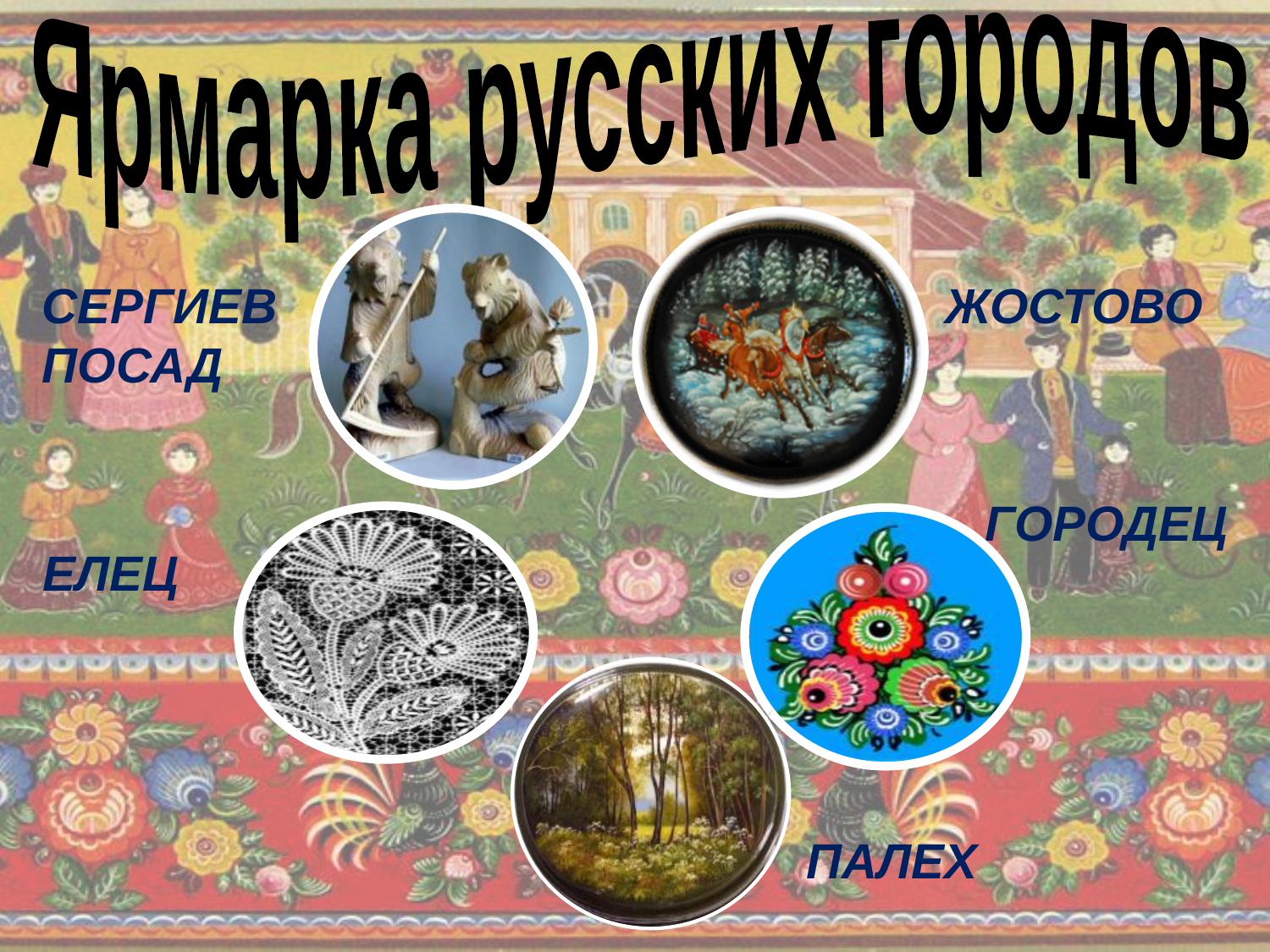

Ярмарка русских городов

СЕРГИЕВ ПОСАД
ЖОСТОВО
#
ГОРОДЕЦ
ЕЛЕЦ

ПАЛЕХ